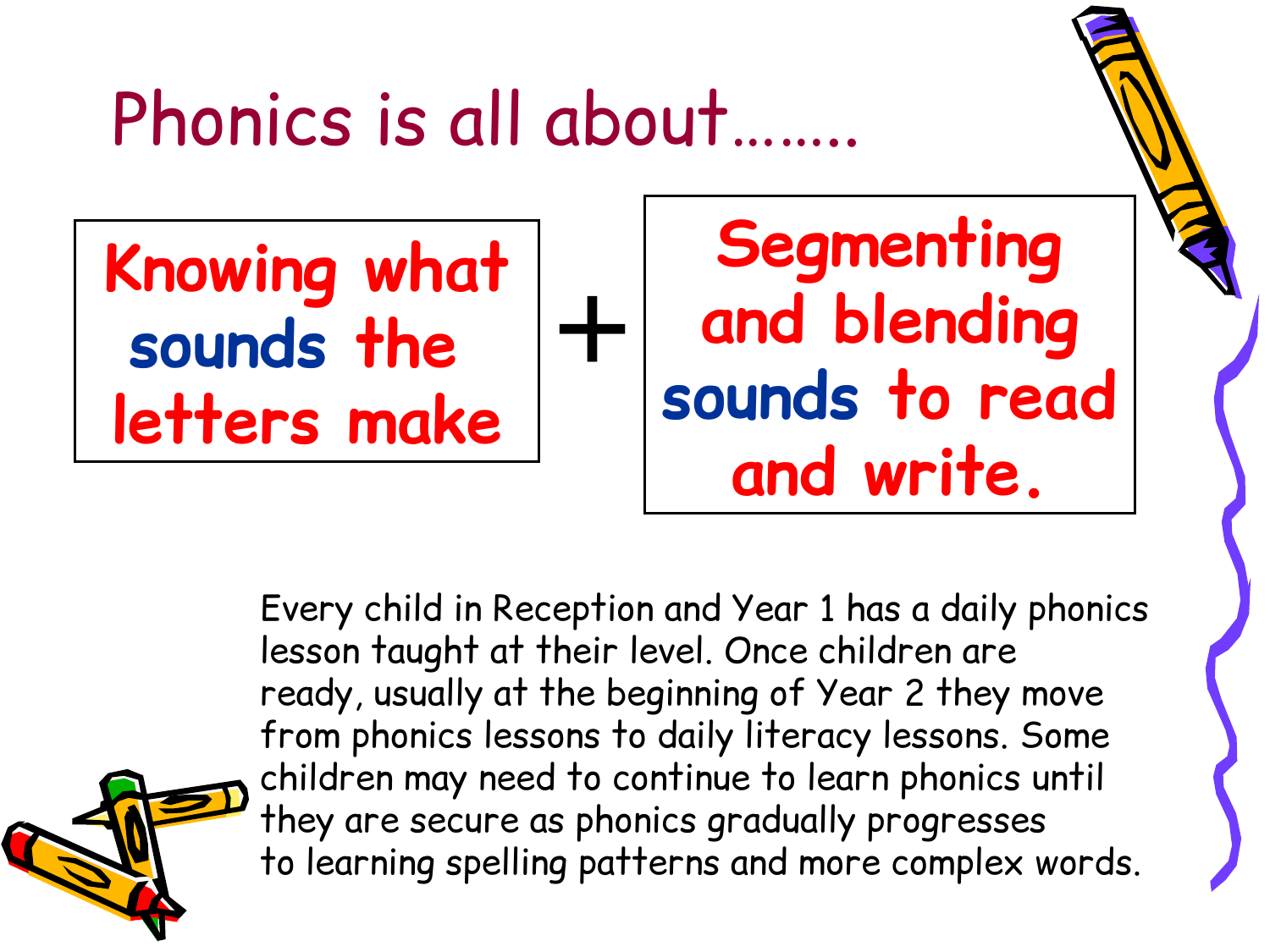

Phonics is all about……..
Segmenting and blending sounds to read and write.
Knowing what sounds the
letters make
+
Every child in Reception and Year 1 has a daily phonics lesson taught at their level. Once children are ready, usually at the beginning of Year 2 they move from phonics lessons to daily literacy lessons. ​Some children may need to continue to learn phonics until they are secure as phonics gradually progresses to learning spelling patterns and more complex words.